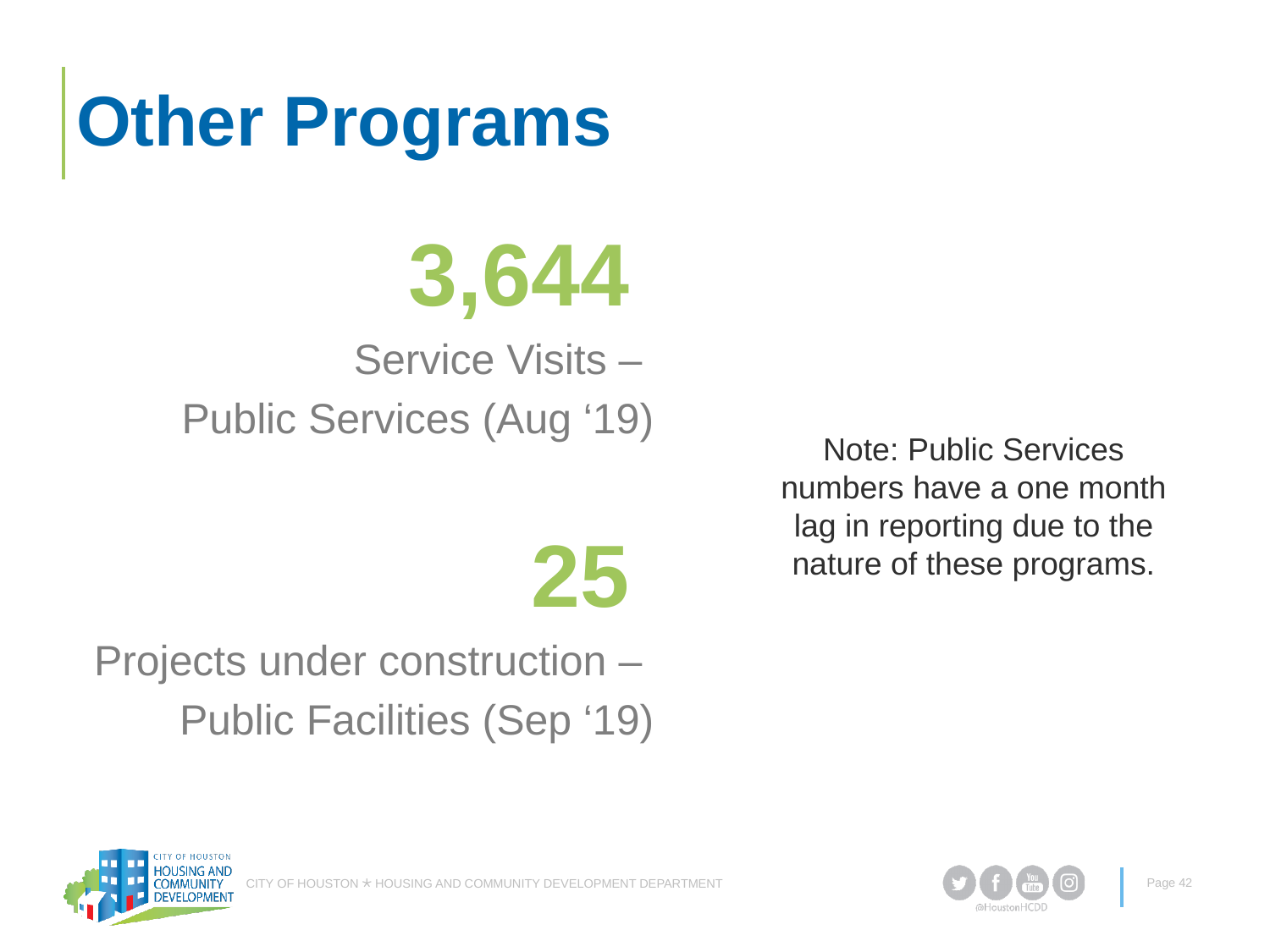

# Other Programs
	3,644
Service Visits –
Public Services (Aug ‘19)

	25
Projects under construction –
Public Facilities (Sep ‘19)

Note: Public Services numbers have a one month lag in reporting due to the nature of these programs.